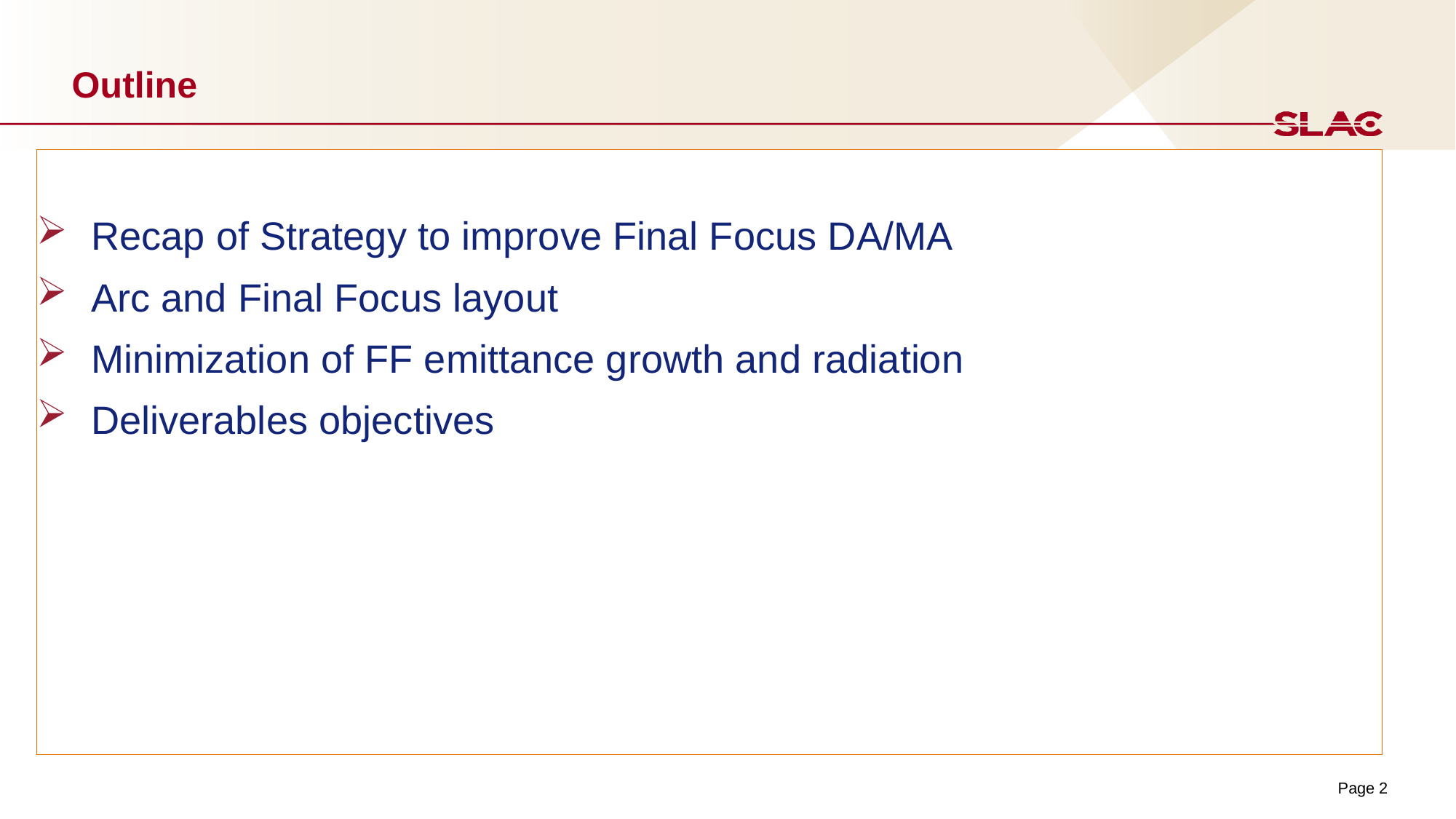

# Outline

Recap of Strategy to improve Final Focus DA/MA
Arc and Final Focus layout
Minimization of FF emittance growth and radiation
Deliverables objectives

Page 2